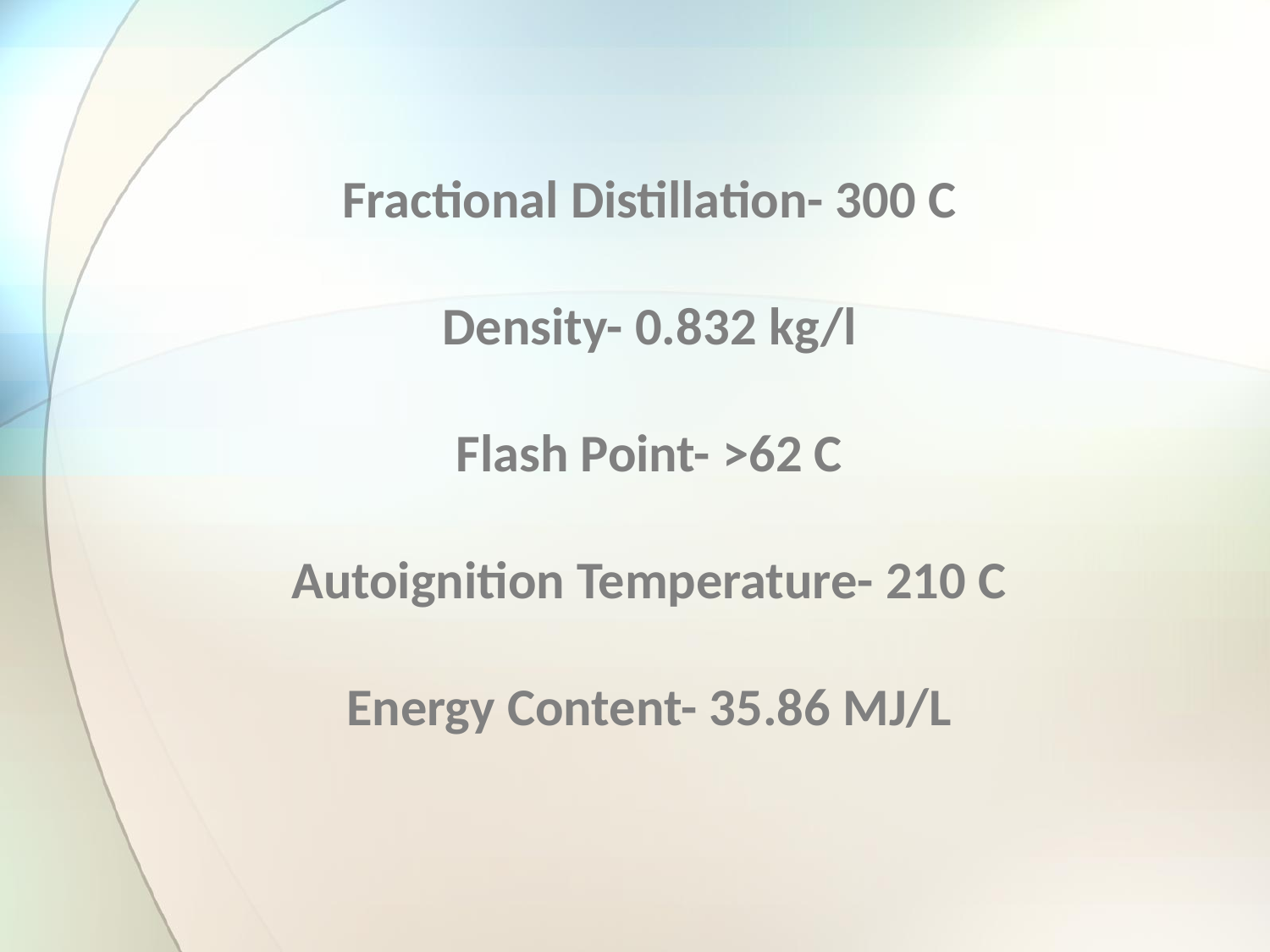

Fractional Distillation- 300 C

Density- 0.832 kg/l

Flash Point- >62 C

Autoignition Temperature- 210 C

Energy Content- 35.86 MJ/L